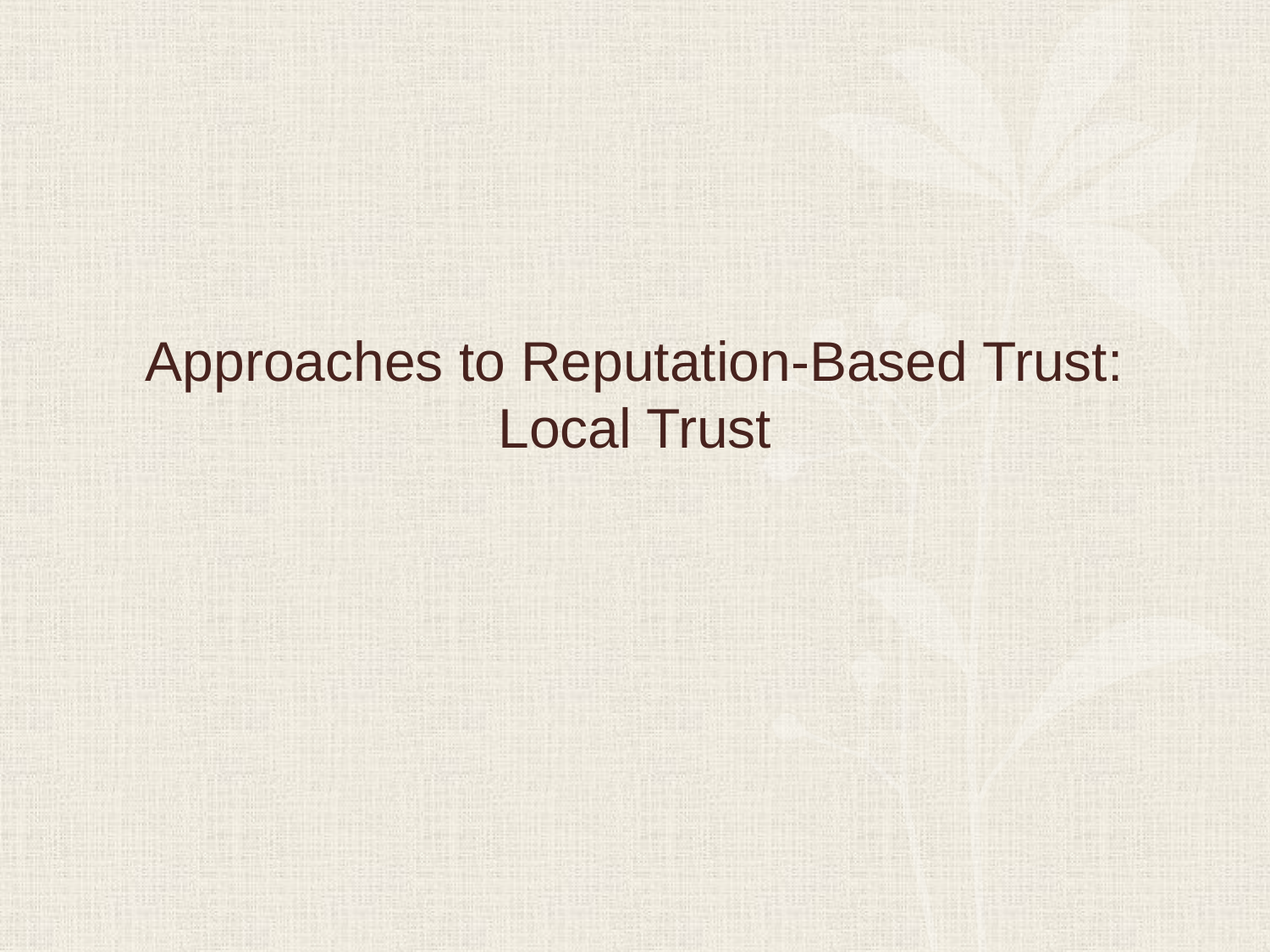

# Approaches to Reputation-Based Trust: Local Trust